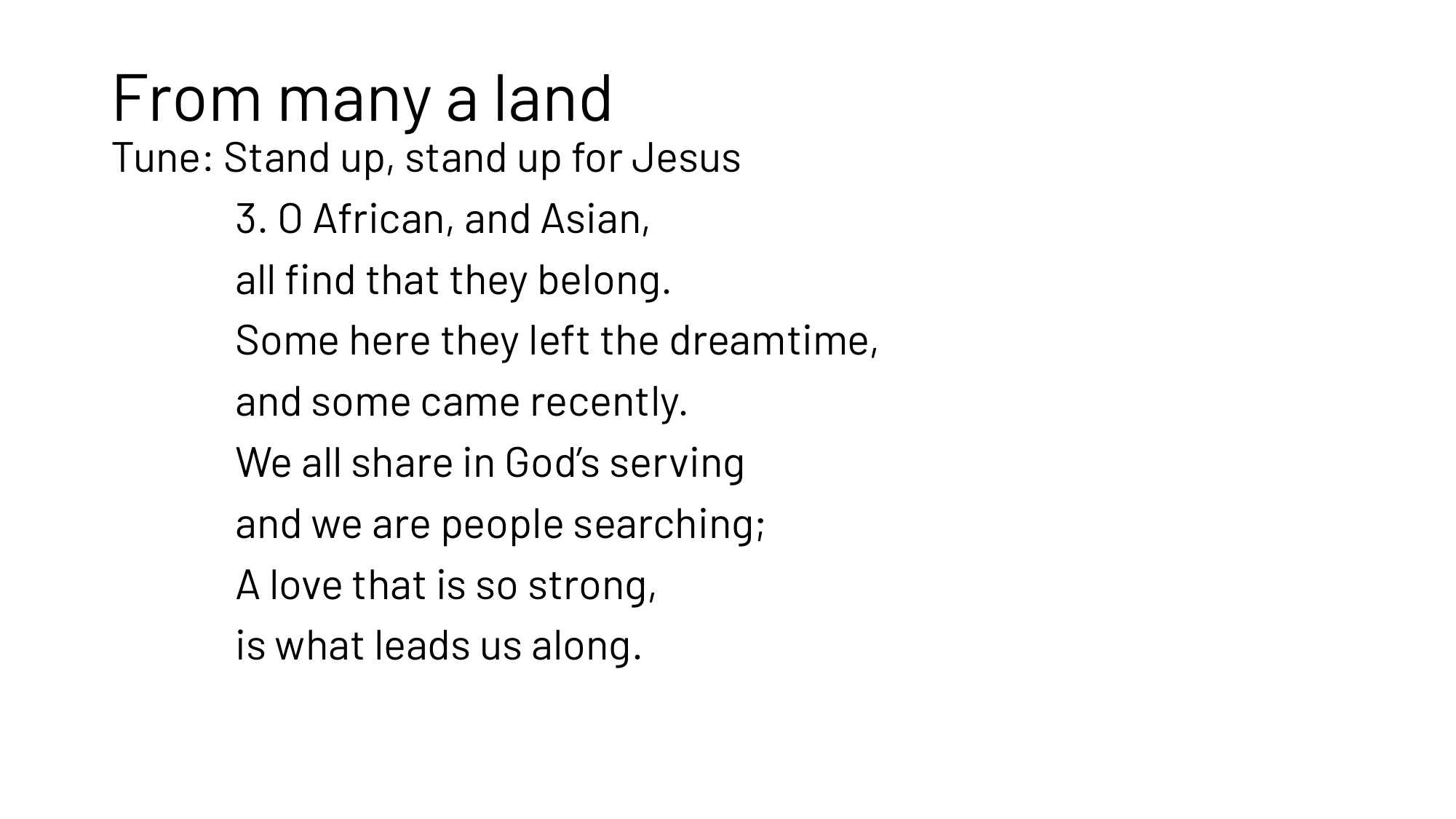

# From many a land Tune: Stand up, stand up for Jesus
3. O African, and Asian,
all find that they belong.
Some here they left the dreamtime,
and some came recently.
We all share in God’s serving
and we are people searching;
A love that is so strong,
is what leads us along.